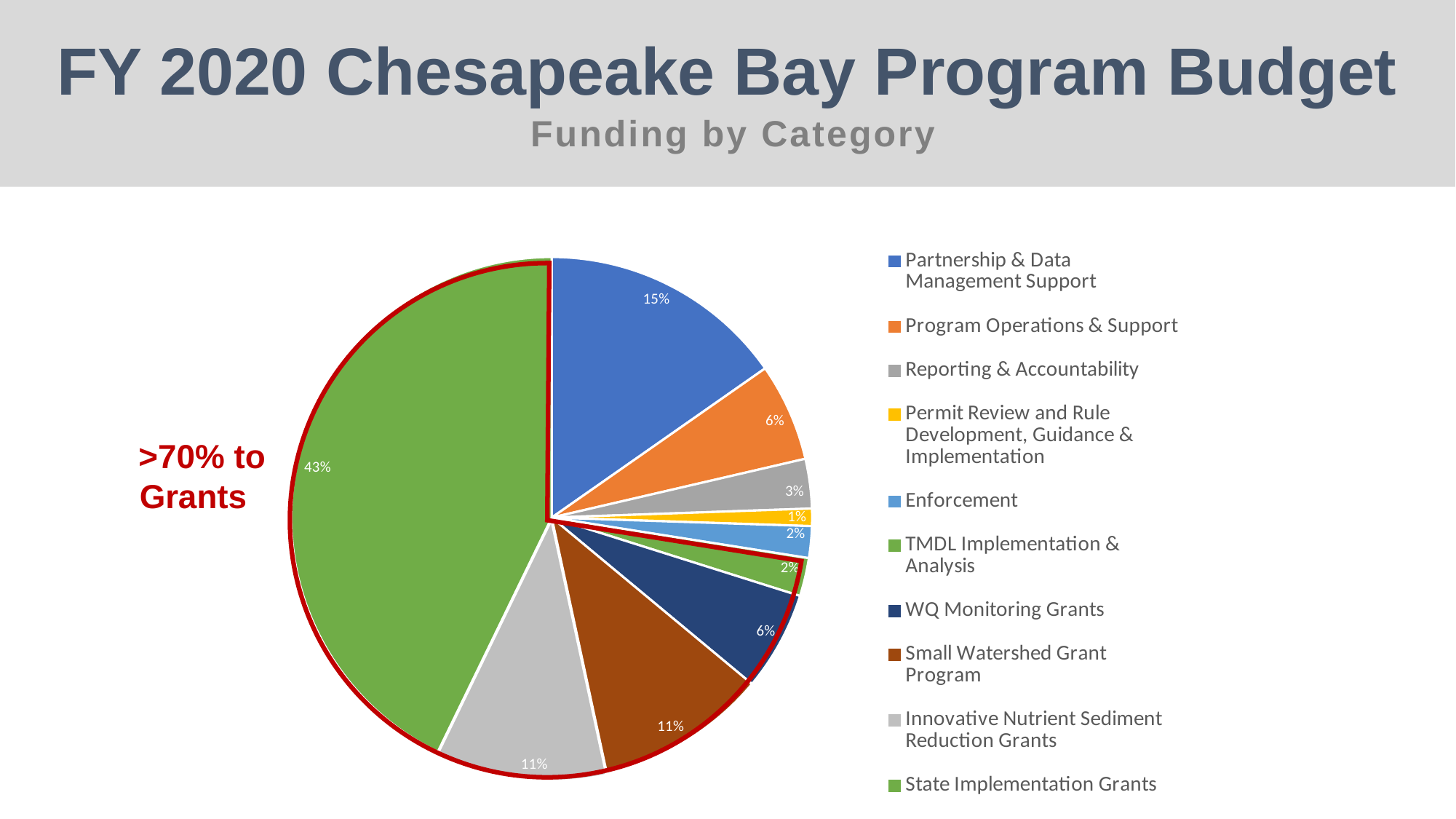

FY 2020 Chesapeake Bay Program Budget
Funding by Category

### Chart

| Category |  |  |  |
|---|---|---|---|
| Partnership & Data Management Support | 13000.0 | None | None |
| Program Operations & Support | 5169.0 | None | None |
| Reporting & Accountability | 2612.0 | None | None |
| Permit Review and Rule Development, Guidance & Implementation | 916.0 | None | None |
| Enforcement | 1672.0 | None | None |
| TMDL Implementation & Analysis | 2017.0 | None | None |
| WQ Monitoring Grants | 5240.0 | None | None |
| Small Watershed Grant Program | 9000.0 | None | None |
| Innovative Nutrient Sediment Reduction Grants | 9000.0 | None | None |
| State Implementation Grants | 36374.0 | None | None |
>70% to Grants